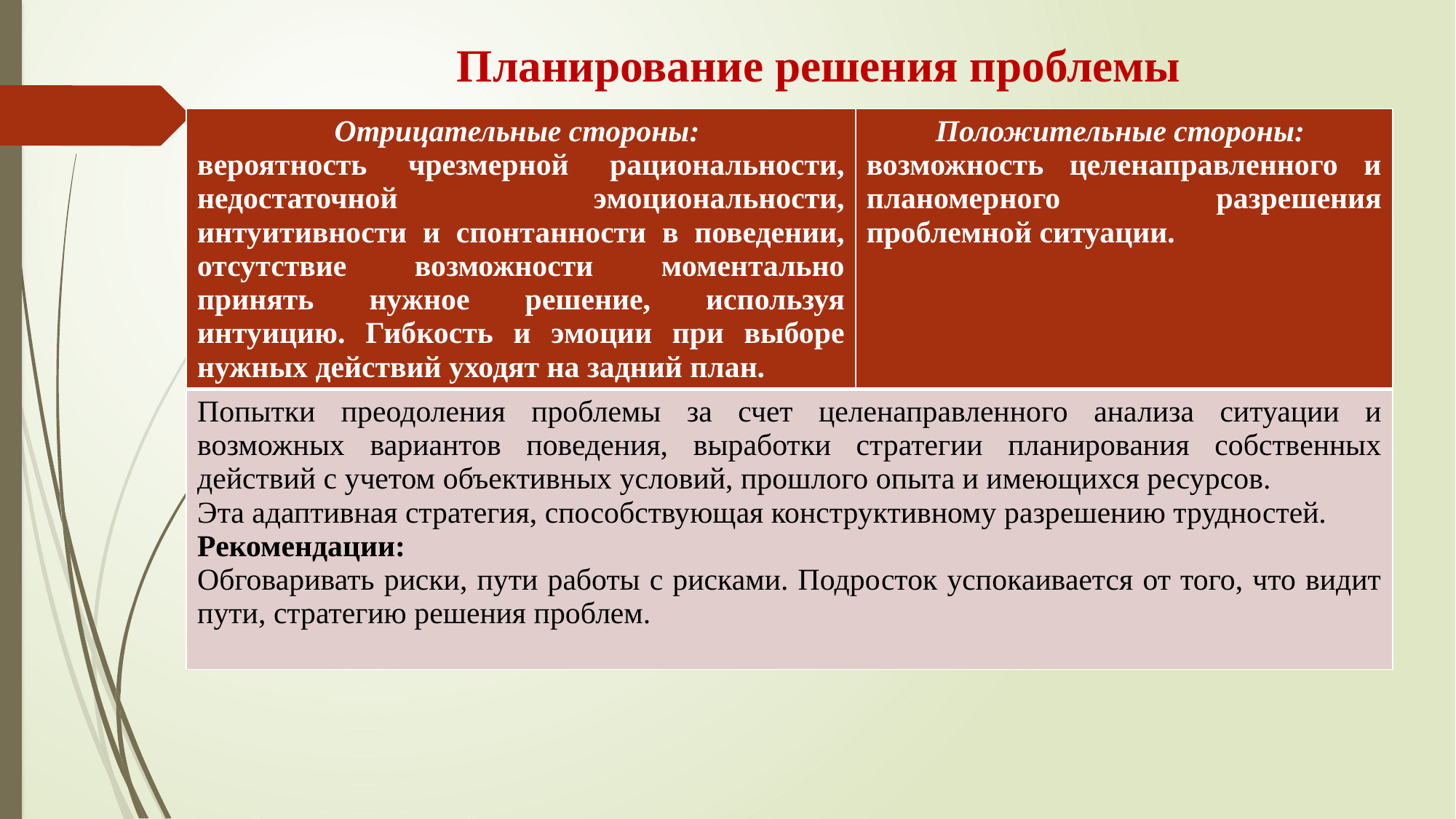

# Планирование решения проблемы
| Отрицательные стороны: вероятность чрезмерной рациональности, недостаточной эмоциональности, интуитивности и спонтанности в поведении, отсутствие возможности моментально принять нужное решение, используя интуицию. Гибкость и эмоции при выборе нужных действий уходят на задний план. | Положительные стороны: возможность целенаправленного и планомерного разрешения проблемной ситуации. |
| --- | --- |
| Попытки преодоления проблемы за счет целенаправленного анализа ситуации и возможных вариантов поведения, выработки стратегии планирования собственных действий с учетом объективных условий, прошлого опыта и имеющихся ресурсов. Эта адаптивная стратегия, способствующая конструктивному разрешению трудностей. Рекомендации: Обговаривать риски, пути работы с рисками. Подросток успокаивается от того, что видит пути, стратегию решения проблем. |  |